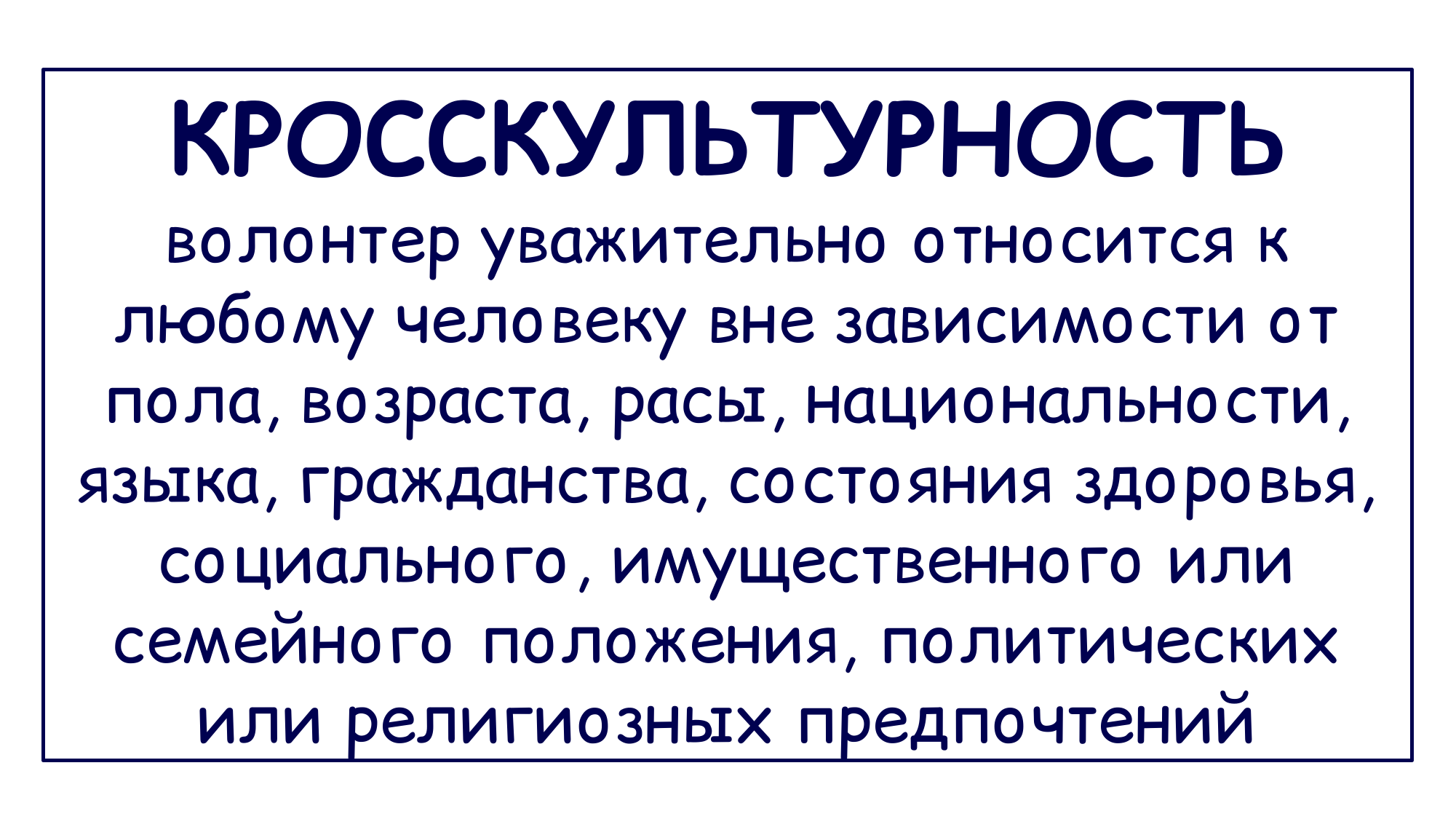

КРОССКУЛЬТУРНОСТЬ
волонтер уважительно относится к любому человеку вне зависимости от пола, возраста, расы, национальности, языка, гражданства, состояния здоровья, социального, имущественного или семейного положения, политических или религиозных предпочтений